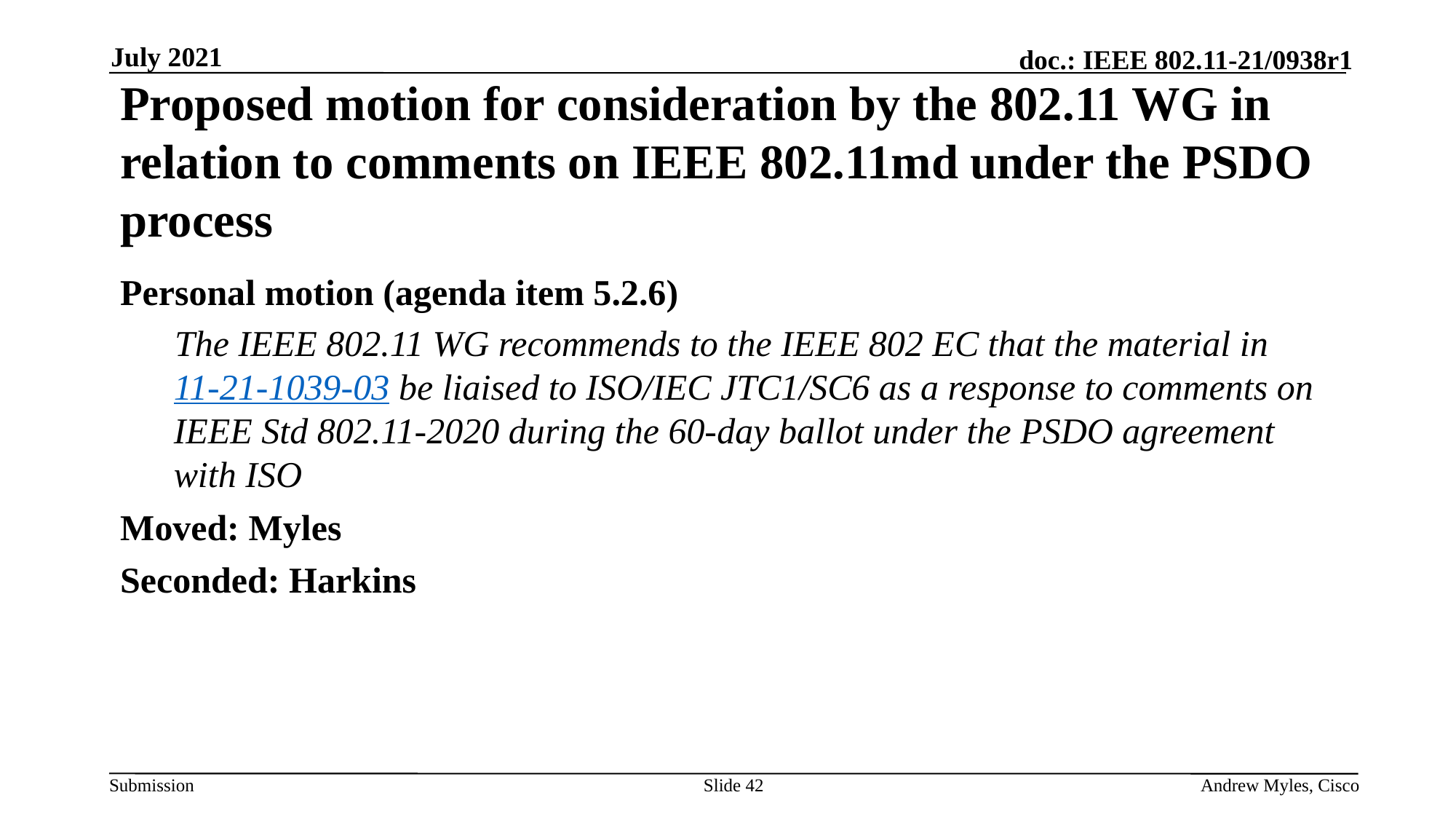

July 2021
# Proposed motion for consideration by the 802.11 WG in relation to comments on IEEE 802.11md under the PSDO process
Personal motion (agenda item 5.2.6)
The IEEE 802.11 WG recommends to the IEEE 802 EC that the material in 11-21-1039-03 be liaised to ISO/IEC JTC1/SC6 as a response to comments on IEEE Std 802.11-2020 during the 60-day ballot under the PSDO agreement with ISO
Moved: Myles
Seconded: Harkins
Slide 42
Andrew Myles, Cisco